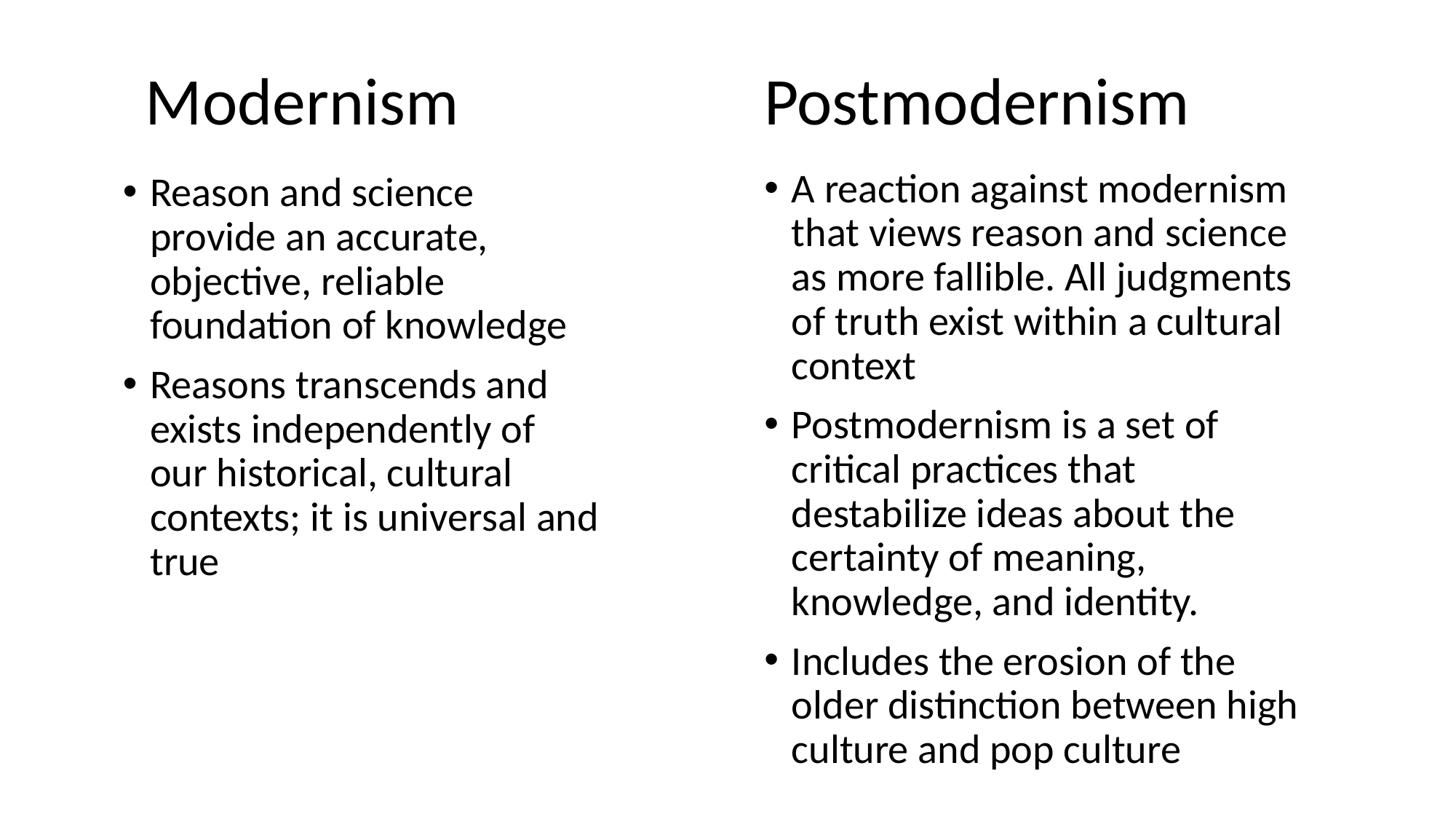

# Modernism
Postmodernism
A reaction against modernism that views reason and science as more fallible. All judgments of truth exist within a cultural context
Postmodernism is a set of critical practices that destabilize ideas about the certainty of meaning, knowledge, and identity.
Includes the erosion of the older distinction between high culture and pop culture

Reason and science provide an accurate, objective, reliable foundation of knowledge
Reasons transcends and exists independently of our historical, cultural contexts; it is universal and true